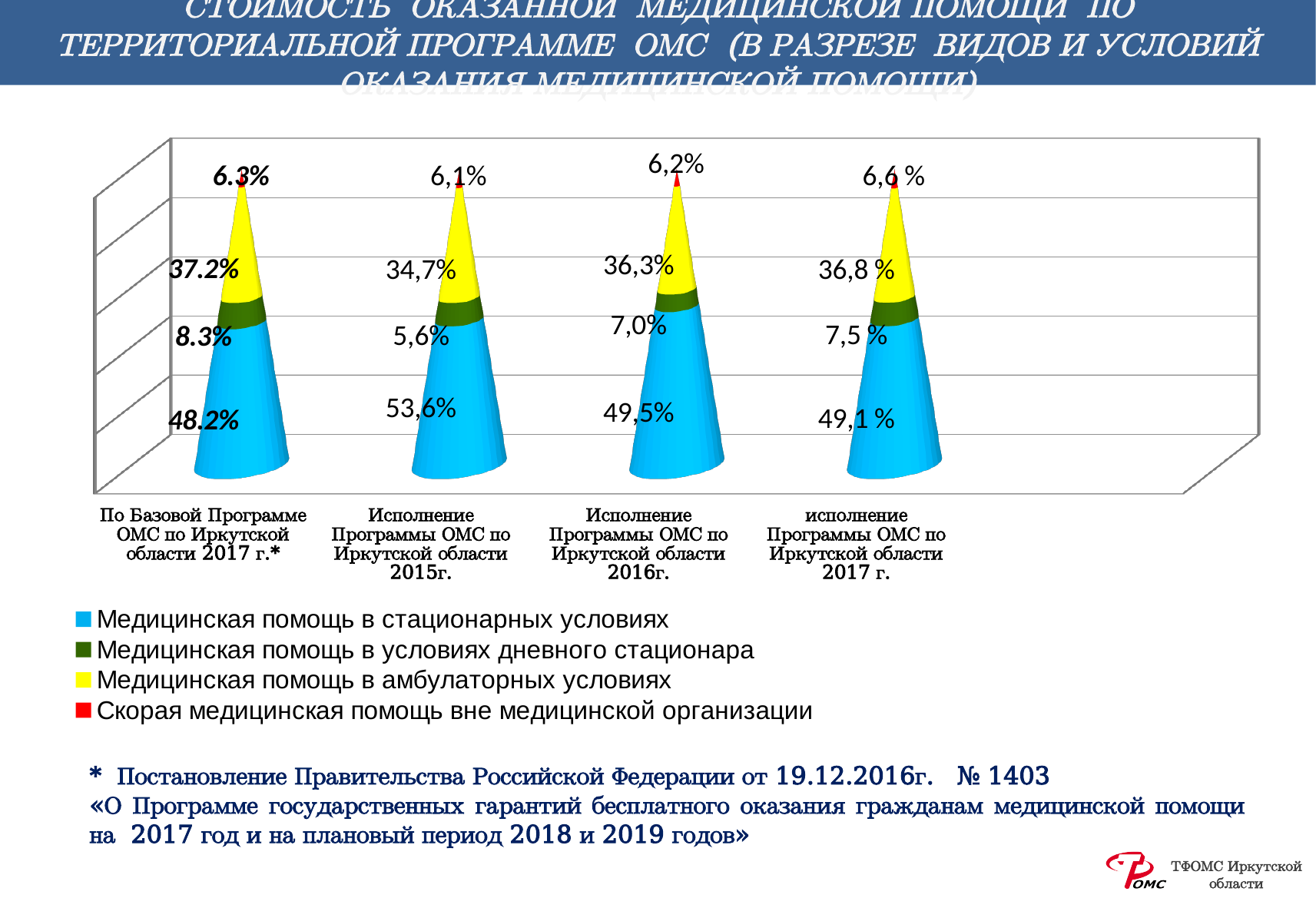

# СТОИМОСТЬ  ОКАЗАННОЙ  МЕДИЦИНСКОЙ ПОМОЩИ  ПО ТЕРРИТОРИАЛЬНОЙ ПРОГРАММЕ  ОМС  (В РАЗРЕЗЕ  ВИДОВ И УСЛОВИЙ ОКАЗАНИЯ МЕДИЦИНСКОЙ ПОМОЩИ)

[unsupported chart]

*  Постановление Правительства Российской Федерации от 19.12.2016г.   № 1403
«О Программе государственных гарантий бесплатного оказания гражданам медицинской помощи на  2017 год и на плановый период 2018 и 2019 годов»